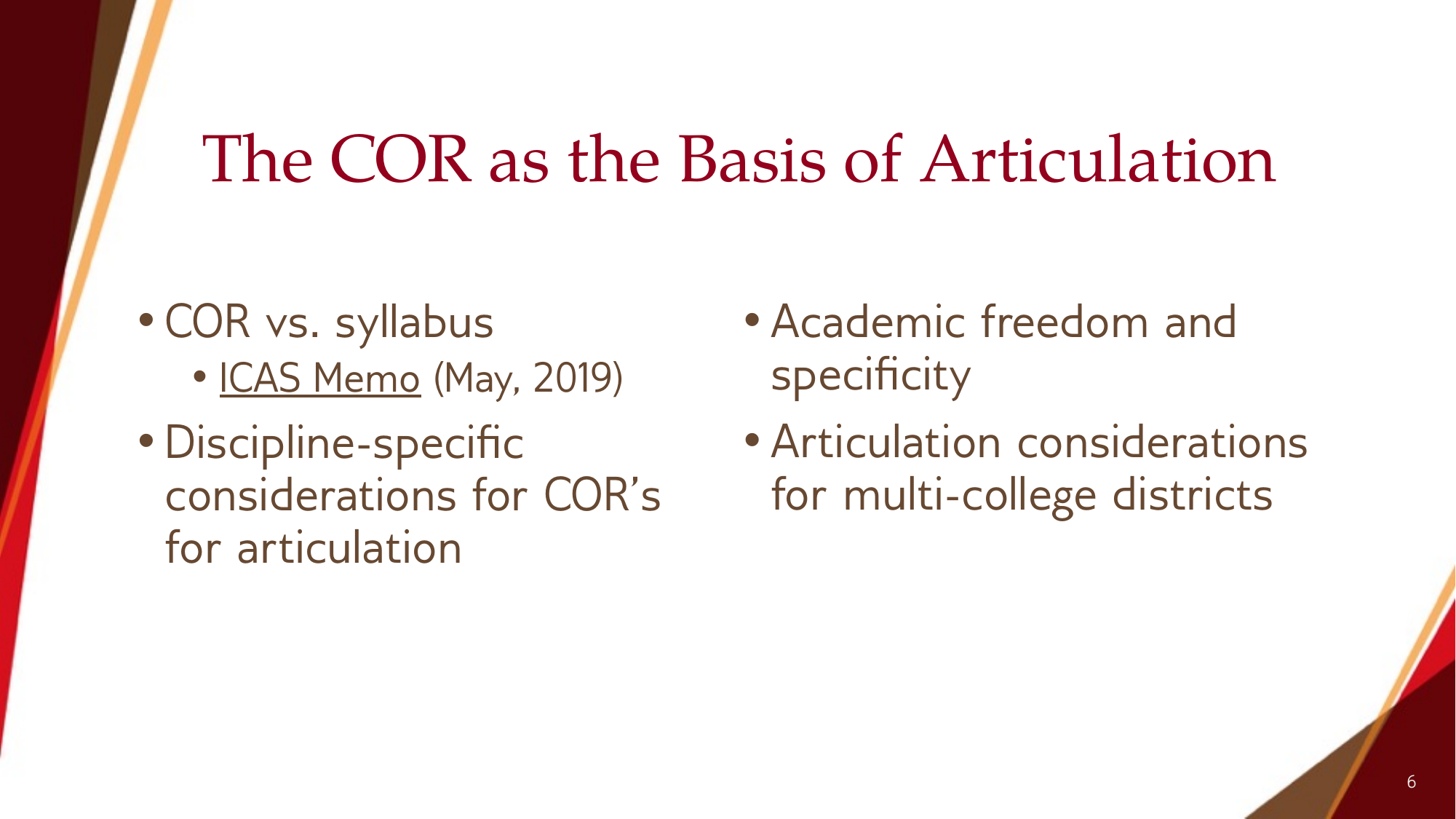

# The COR as the Basis of Articulation
COR vs. syllabus
ICAS Memo (May, 2019)
Discipline-specific considerations for COR’s for articulation
Academic freedom and specificity
Articulation considerations for multi-college districts
6